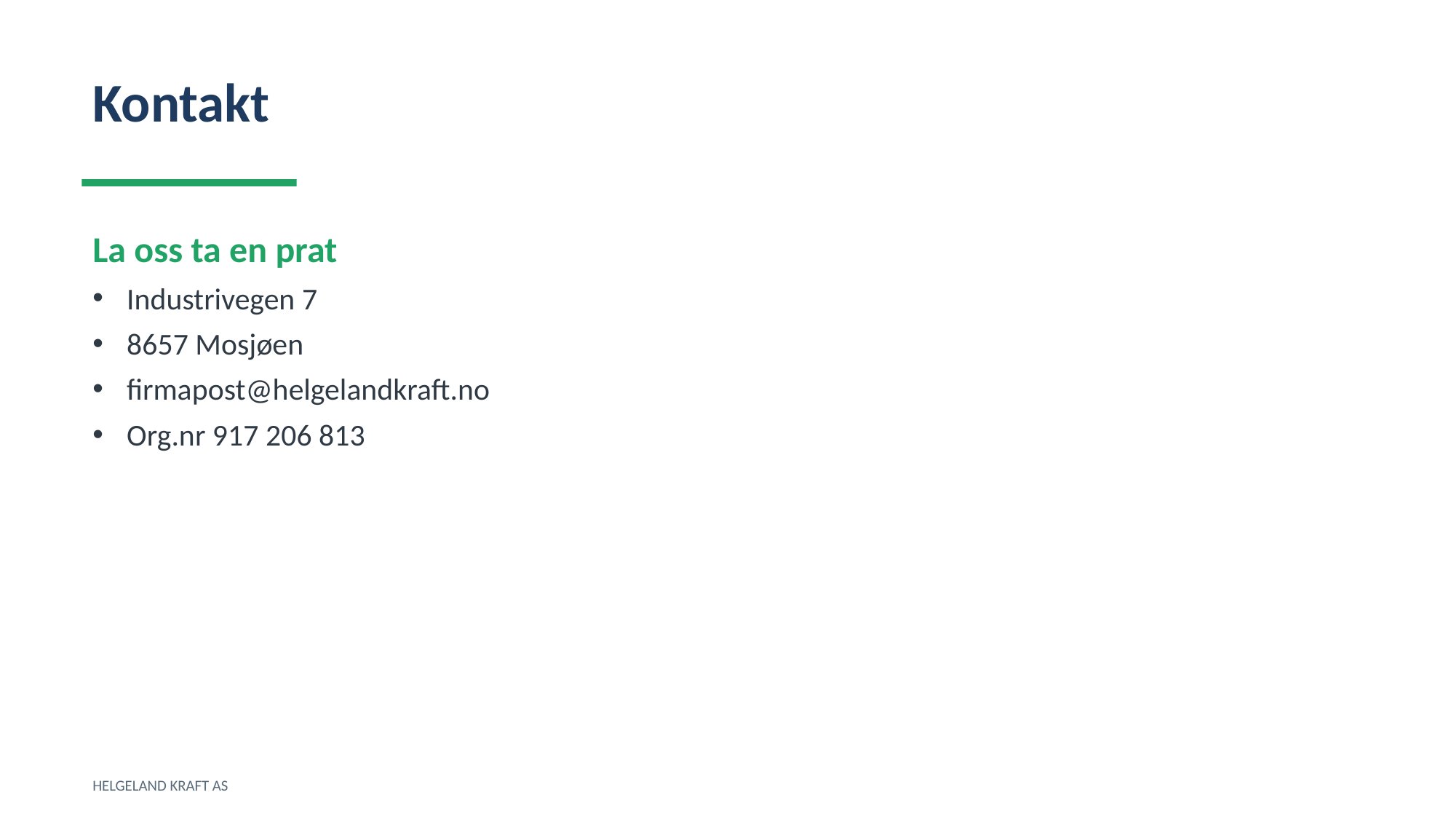

Kontakt

La oss ta en prat
Industrivegen 7
8657 Mosjøen
firmapost@helgelandkraft.no
Org.nr 917 206 813
HELGELAND KRAFT AS